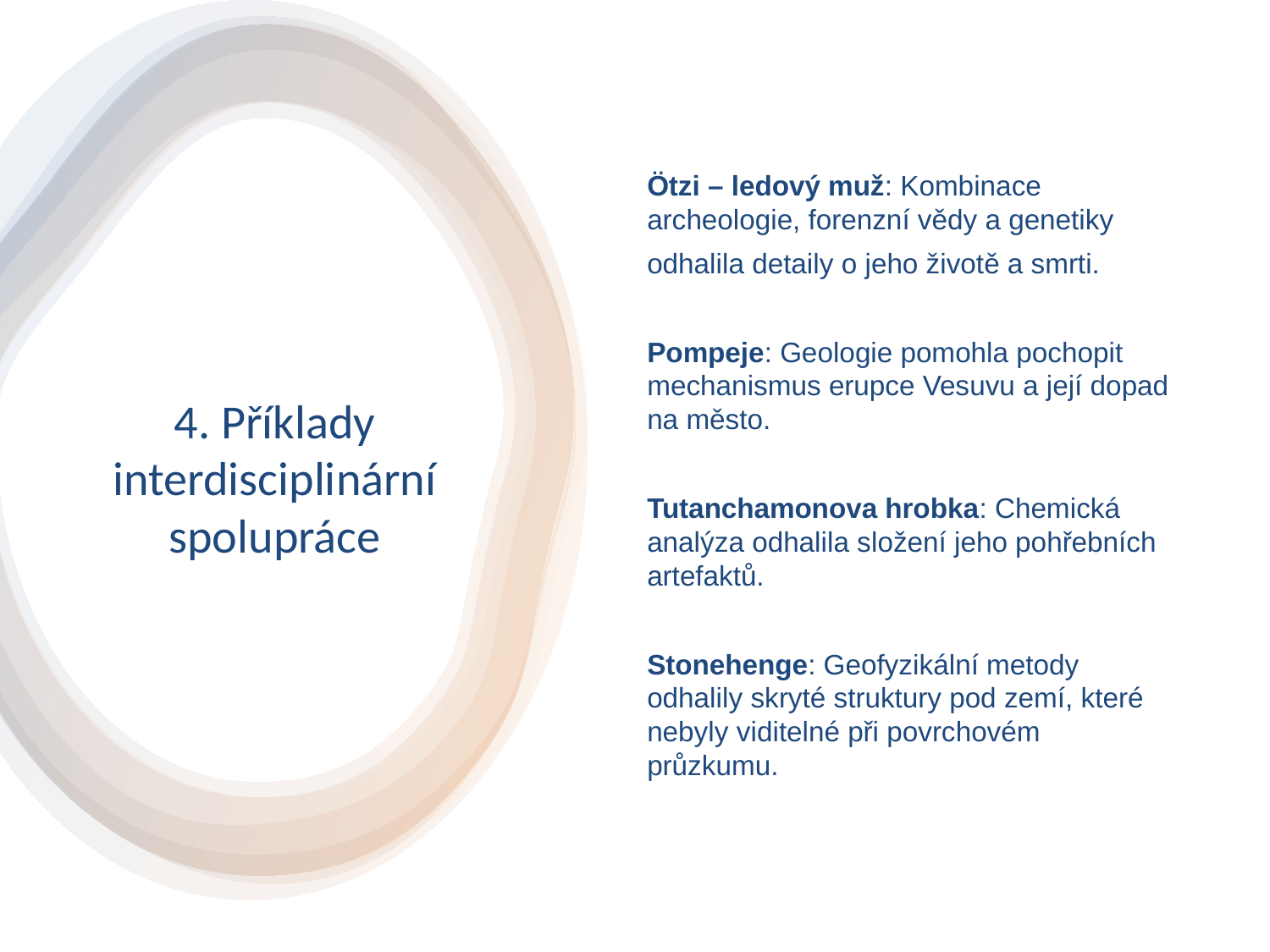

Ötzi – ledový muž: Kombinace archeologie, forenzní vědy a genetiky
odhalila detaily o jeho životě a smrti.

Pompeje: Geologie pomohla pochopit mechanismus erupce Vesuvu a její dopad na město.

Tutanchamonova hrobka: Chemická analýza odhalila složení jeho pohřebních artefaktů.

Stonehenge: Geofyzikální metody odhalily skryté struktury pod zemí, které nebyly viditelné při povrchovém průzkumu.
# 4. Příklady interdisciplinární spolupráce